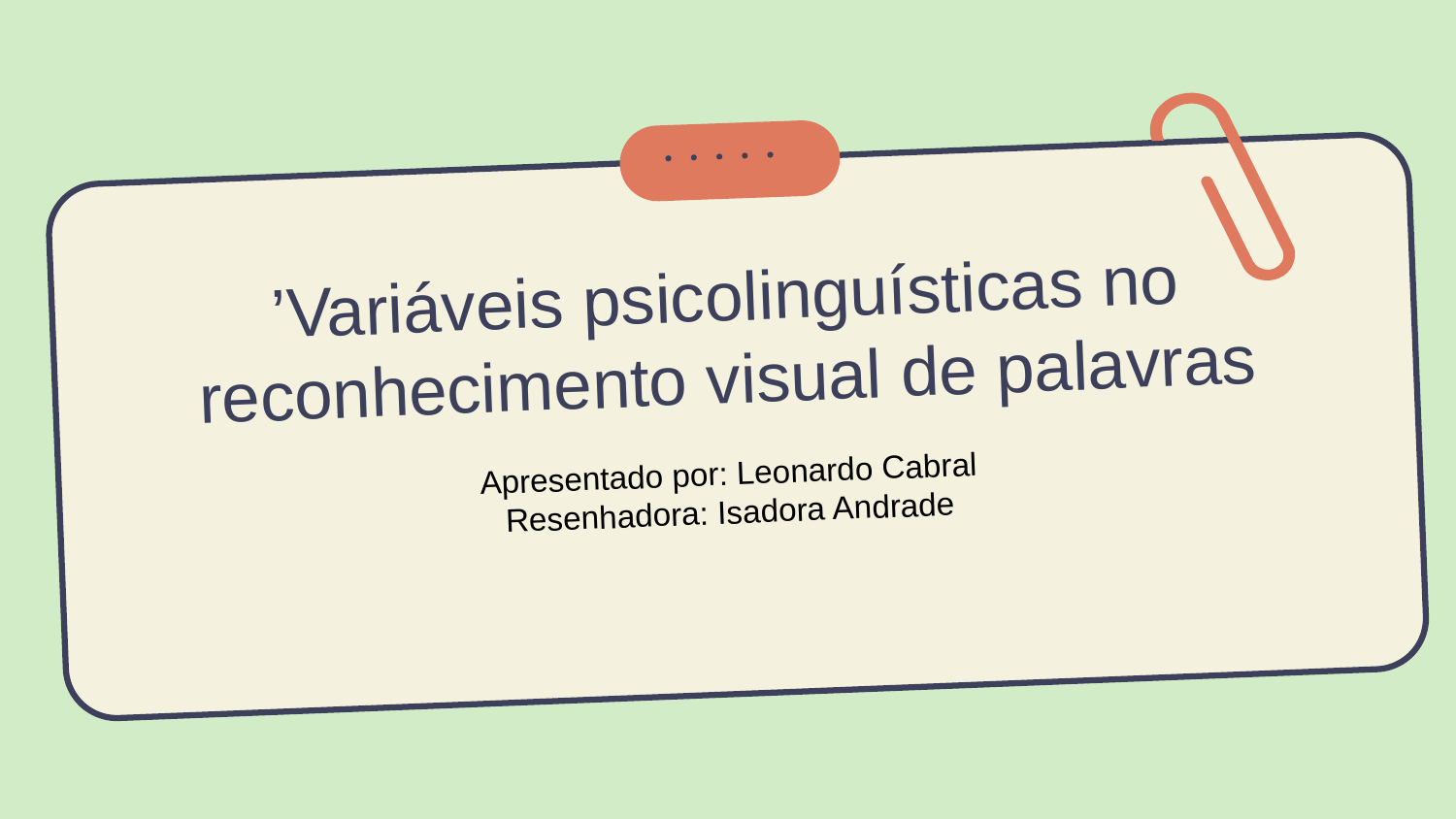

# ’Variáveis psicolinguísticas no reconhecimento visual de palavras
Apresentado por: Leonardo Cabral
Resenhadora: Isadora Andrade